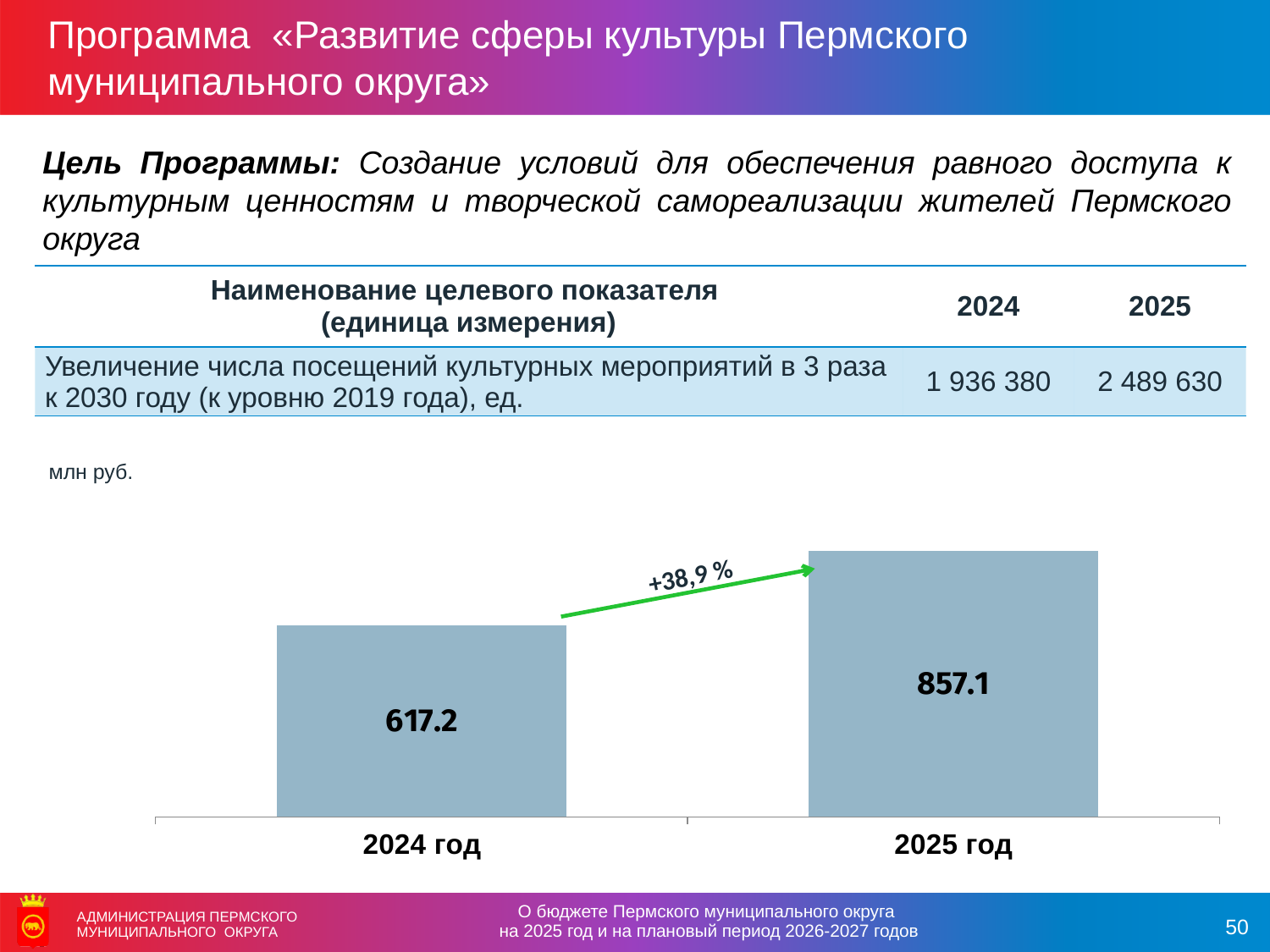

Программа  «Развитие сферы культуры Пермского муниципального округа»

Цель Программы: Создание условий для обеспечения равного доступа к культурным ценностям и творческой самореализации жителей Пермского округа
| Наименование целевого показателя (единица измерения) | 2024 | 2025 |
| --- | --- | --- |
| Увеличение числа посещений культурных мероприятий в 3 раза к 2030 году (к уровню 2019 года), ед. | 1 936 380 | 2 489 630 |
млн руб.

### Chart

| Category | Объем расходов бюджета, млн рублей |
|---|---|
| 2024 год | 617.2 |
| 2025 год | 857.1 |
+38,9 %
О бюджете Пермского муниципального округа
на 2025 год и на плановый период 2026-2027 годов
АДМИНИСТРАЦИЯ ПЕРМСКОГО МУНИЦИПАЛЬНОГО  ОКРУГА